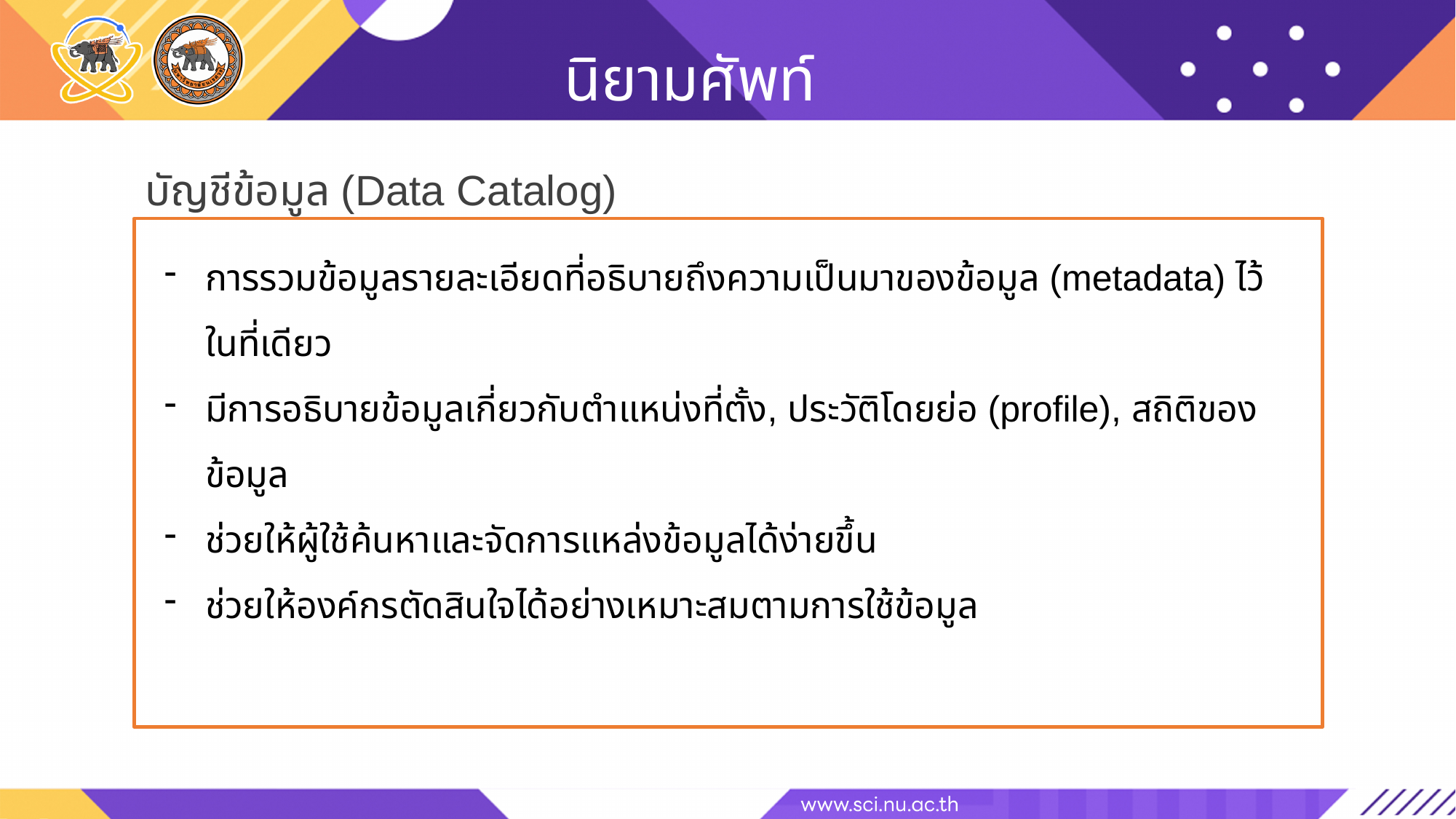

นิยามศัพท์
บัญชีข้อมูล (Data Catalog)

การรวมข้อมูลรายละเอียดที่อธิบายถึงความเป็นมาของข้อมูล (metadata) ไว้ในที่เดียว
มีการอธิบายข้อมูลเกี่ยวกับตำแหน่งที่ตั้ง, ประวัติโดยย่อ (profile), สถิติของข้อมูล
ช่วยให้ผู้ใช้ค้นหาและจัดการแหล่งข้อมูลได้ง่ายขึ้น
ช่วยให้องค์กรตัดสินใจได้อย่างเหมาะสมตามการใช้ข้อมูล